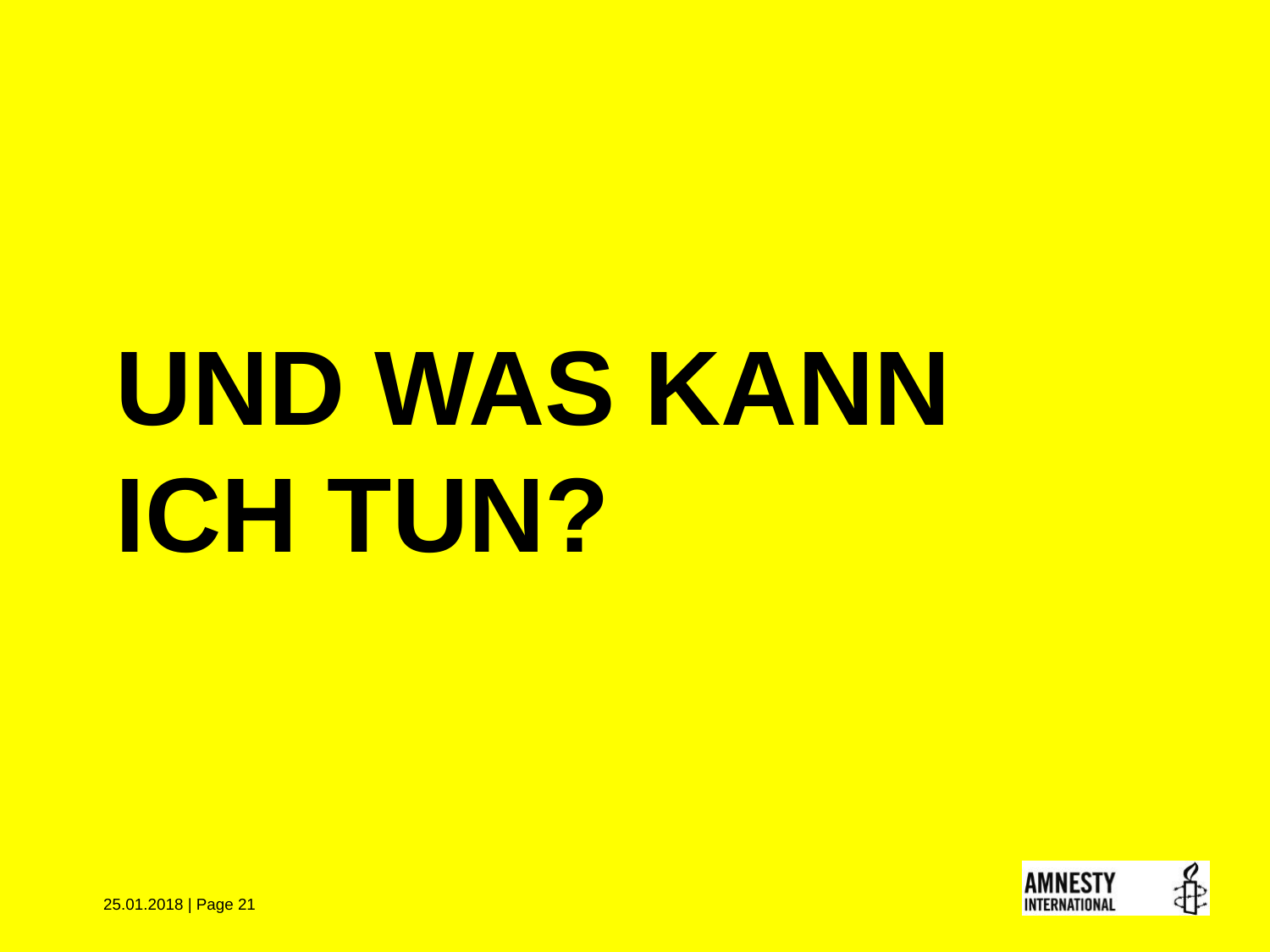

UND WAS KANN ICH TUN?
25.01.2018 | Page 21